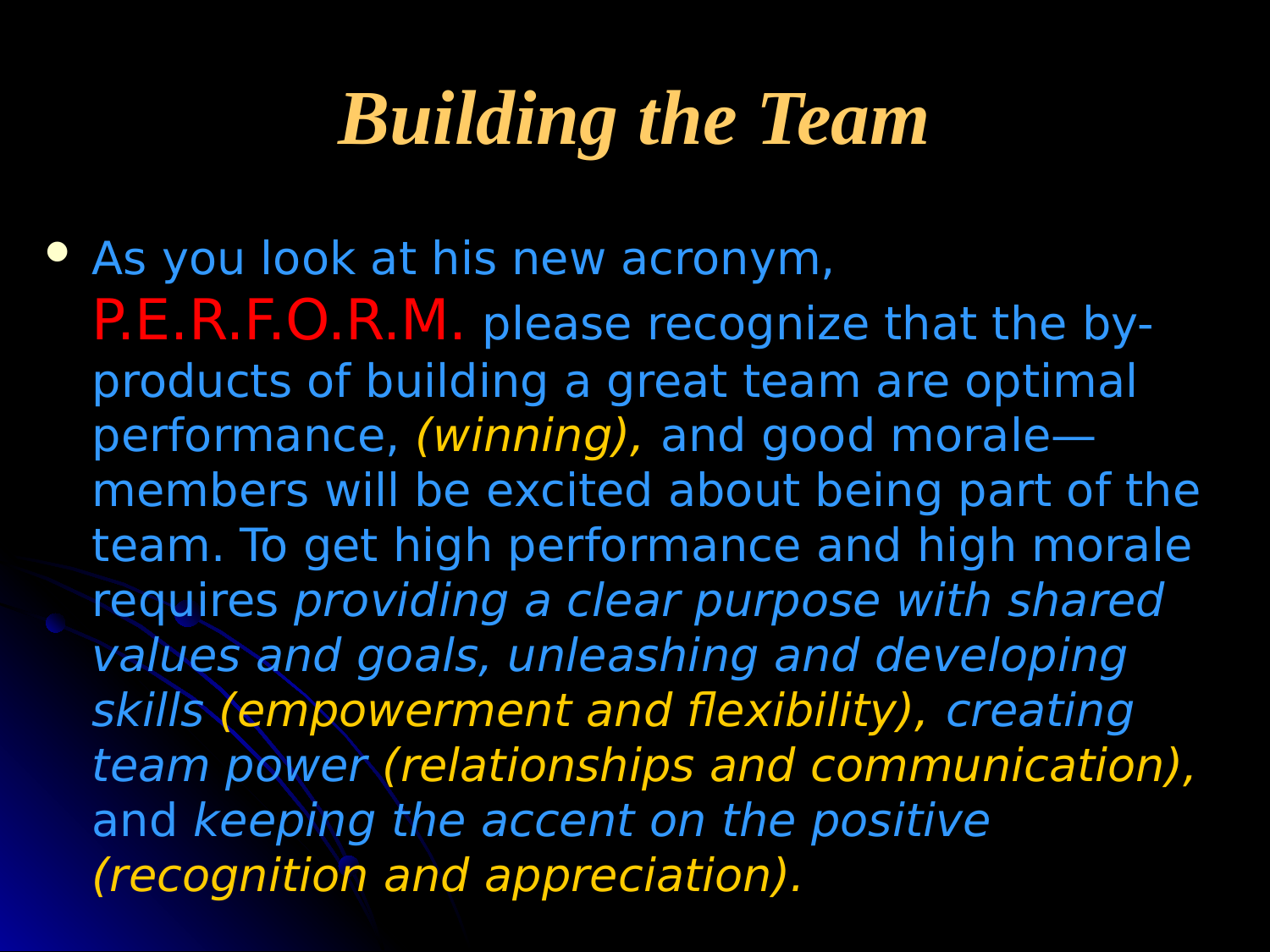

Building the Team
As you look at his new acronym, P.E.R.F.O.R.M. please recognize that the by-products of building a great team are optimal performance, (winning), and good morale—members will be excited about being part of the team. To get high performance and high morale requires providing a clear purpose with shared values and goals, unleashing and developing skills (empowerment and flexibility), creating team power (relationships and communication), and keeping the accent on the positive (recognition and appreciation).